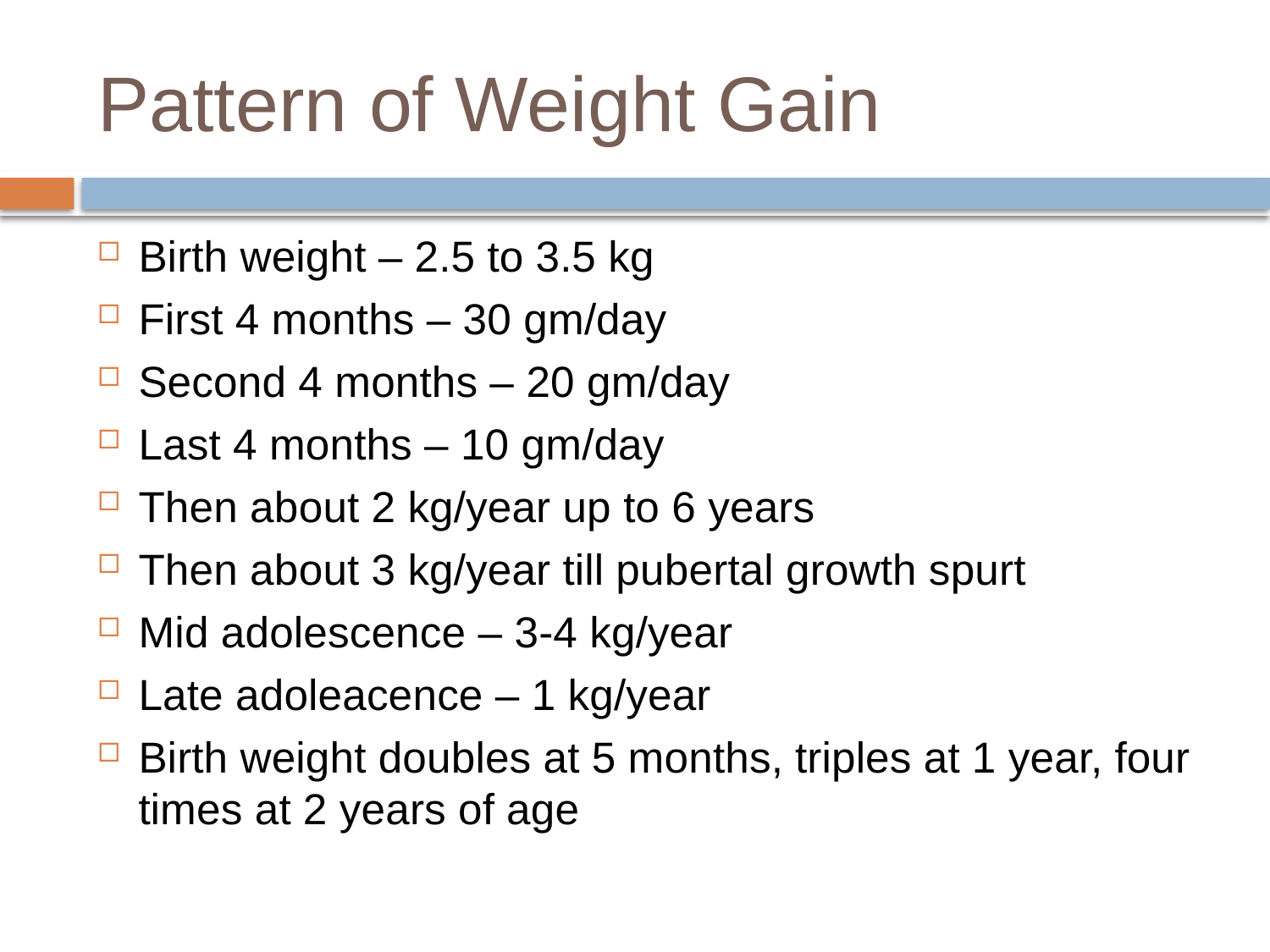

# Pattern of Weight Gain
Birth weight – 2.5 to 3.5 kg
First 4 months – 30 gm/day
Second 4 months – 20 gm/day
Last 4 months – 10 gm/day
Then about 2 kg/year up to 6 years
Then about 3 kg/year till pubertal growth spurt
Mid adolescence – 3-4 kg/year
Late adoleacence – 1 kg/year
Birth weight doubles at 5 months, triples at 1 year, four times at 2 years of age